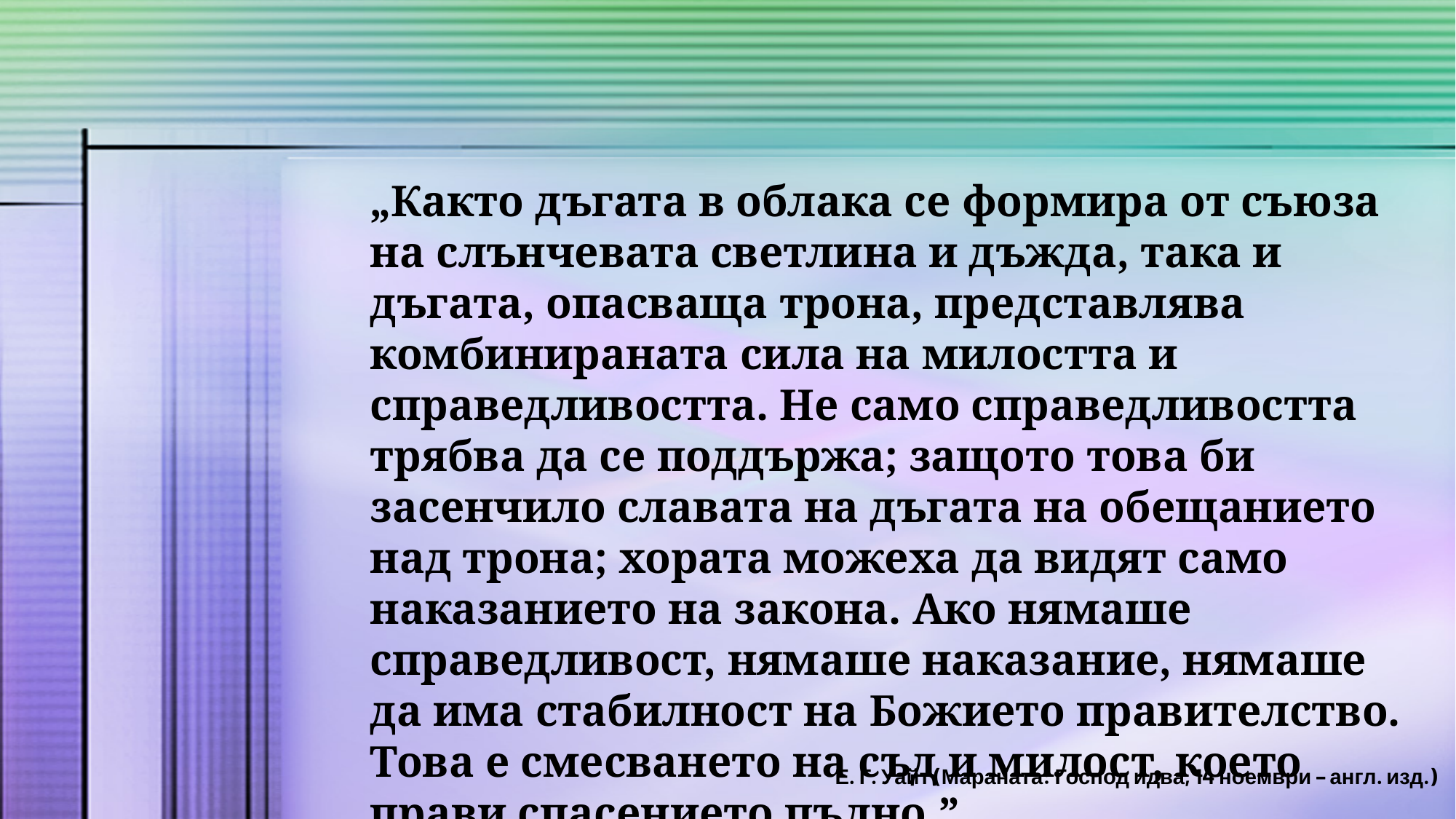

„Както дъгата в облака се формира от съюза на слънчевата светлина и дъжда, така и дъгата, опасваща трона, представлява комбинираната сила на милостта и справедливостта. Не само справедливостта трябва да се поддържа; защото това би засенчило славата на дъгата на обещанието над трона; хората можеха да видят само наказанието на закона. Ако нямаше справедливост, нямаше наказание, нямаше да има стабилност на Божието правителство. Това е смесването на съд и милост, което прави спасението пълно.”
Е. Г. Уайт (Мараната: Господ идва, 14 ноември – англ. изд.)